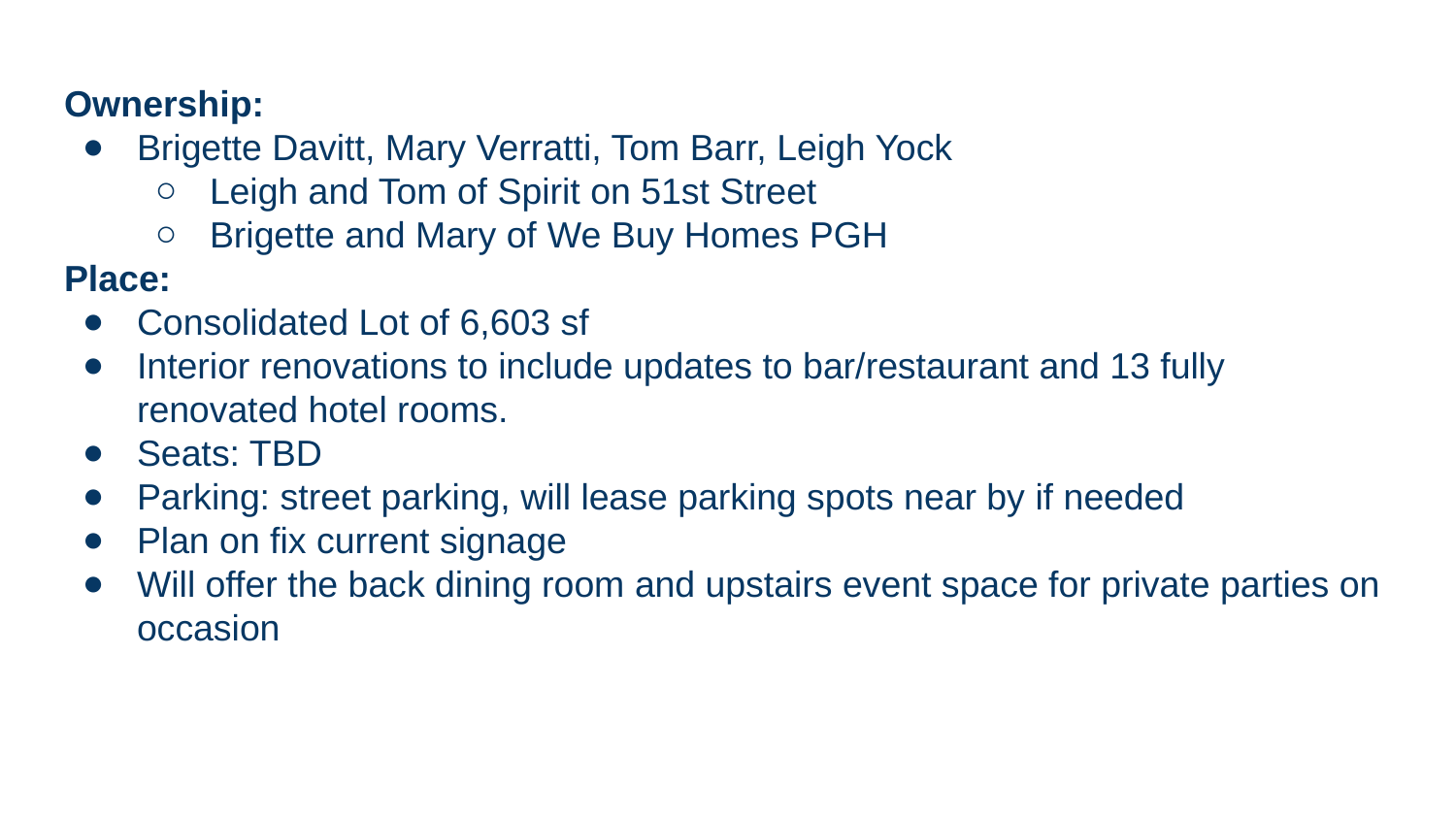

Ownership:
Brigette Davitt, Mary Verratti, Tom Barr, Leigh Yock
Leigh and Tom of Spirit on 51st Street
Brigette and Mary of We Buy Homes PGH
Place:
Consolidated Lot of 6,603 sf
Interior renovations to include updates to bar/restaurant and 13 fully renovated hotel rooms.
Seats: TBD
Parking: street parking, will lease parking spots near by if needed
Plan on fix current signage
Will offer the back dining room and upstairs event space for private parties on  occasion